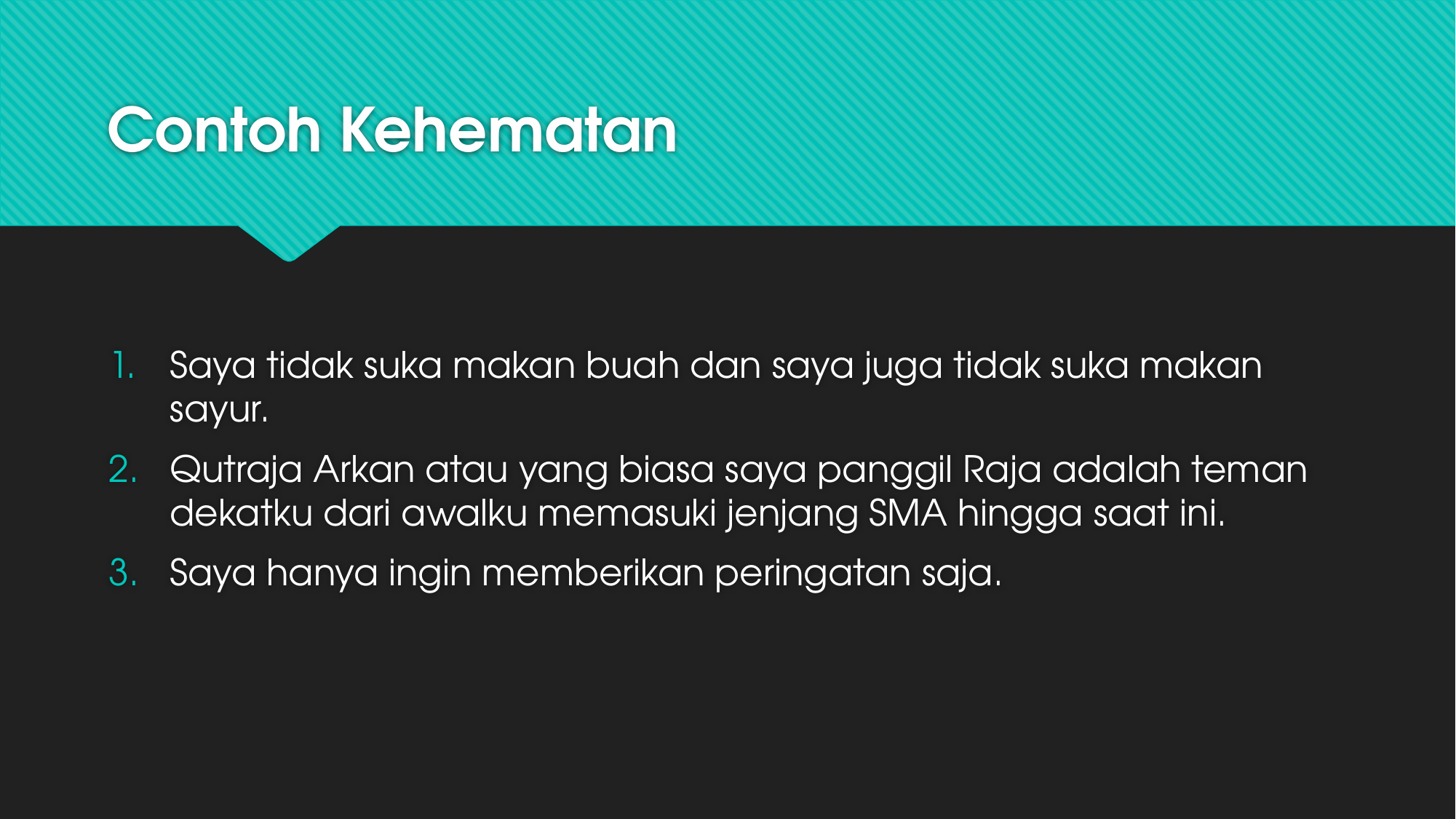

# Contoh Kehematan
Saya tidak suka makan buah dan saya juga tidak suka makan sayur.
Qutraja Arkan atau yang biasa saya panggil Raja adalah teman dekatku dari awalku memasuki jenjang SMA hingga saat ini.
Saya hanya ingin memberikan peringatan saja.